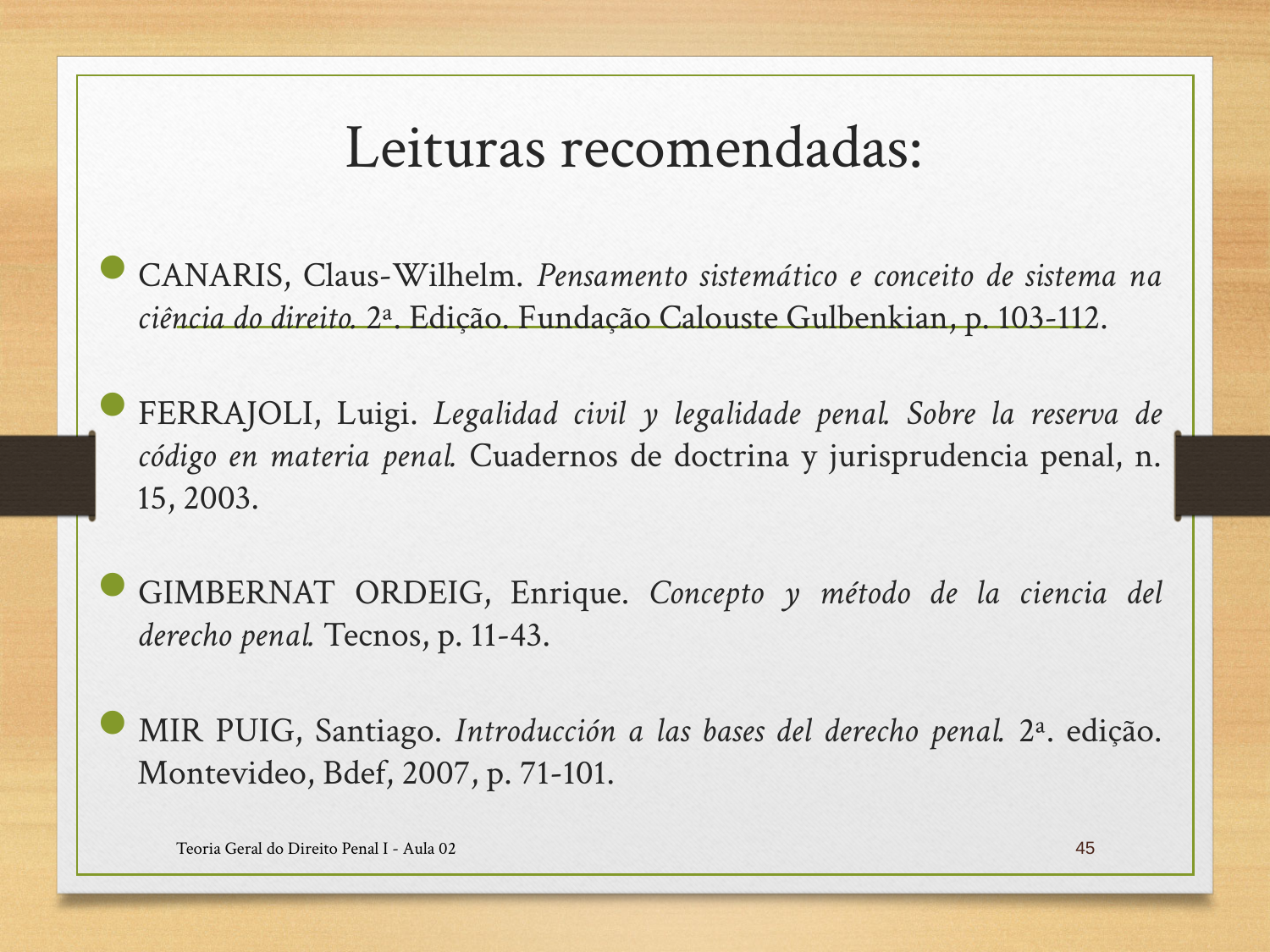

# Leituras recomendadas:

CANARIS, Claus-Wilhelm. Pensamento sistemático e conceito de sistema na ciência do direito. 2ª. Edição. Fundação Calouste Gulbenkian, p. 103-112.

FERRAJOLI, Luigi. Legalidad civil y legalidade penal. Sobre la reserva de código en materia penal. Cuadernos de doctrina y jurisprudencia penal, n. 15, 2003.

GIMBERNAT ORDEIG, Enrique. Concepto y método de la ciencia del derecho penal. Tecnos, p. 11-43.

MIR PUIG, Santiago. Introducción a las bases del derecho penal. 2ª. edição. Montevideo, Bdef, 2007, p. 71-101.

Teoria Geral do Direito Penal I - Aula 02
45